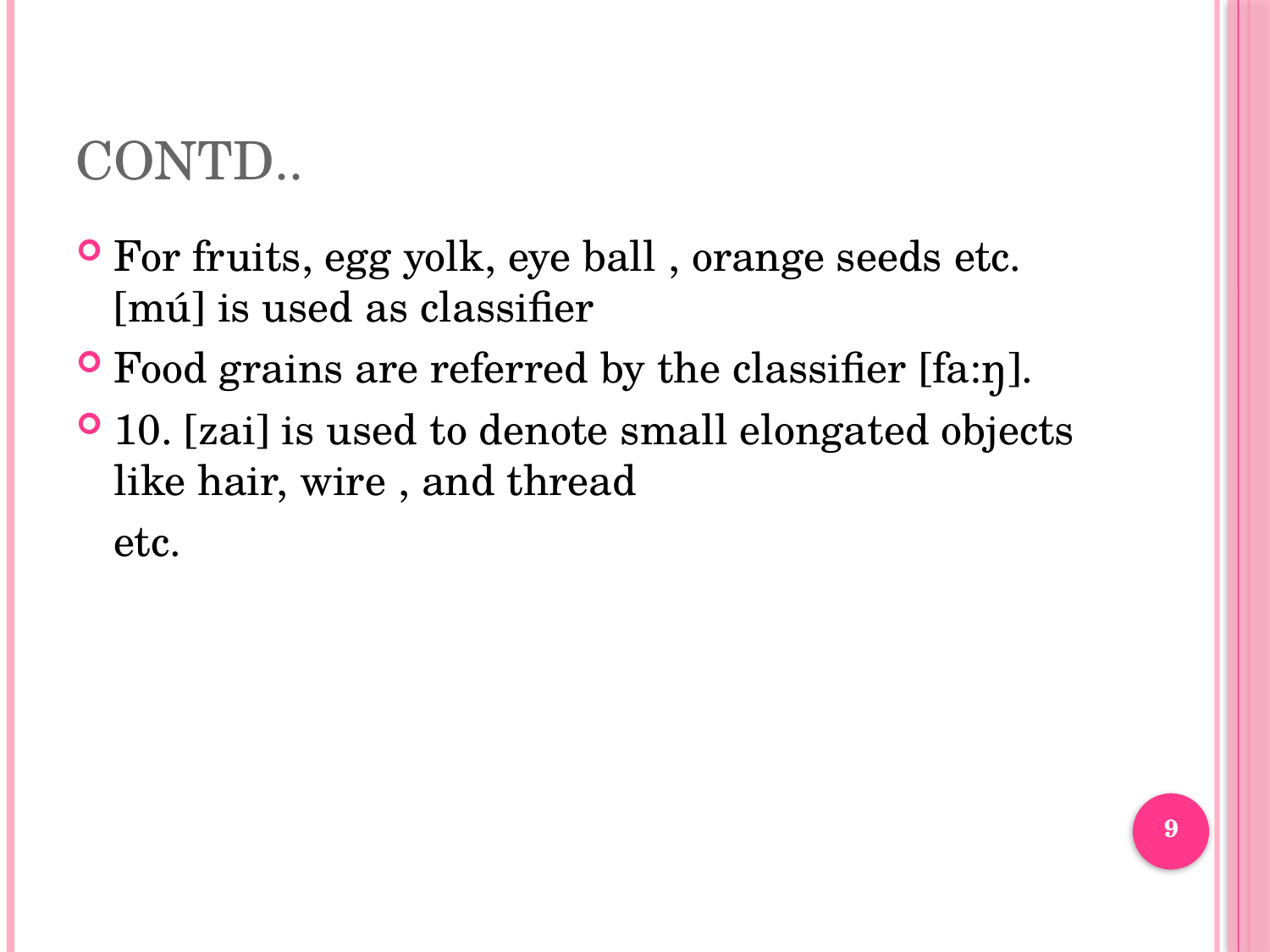

# Contd..
For fruits, egg yolk, eye ball , orange seeds etc. [mú] is used as classifier
Food grains are referred by the classifier [fa:ŋ].
10. [zai] is used to denote small elongated objects like hair, wire , and thread
	etc.

9